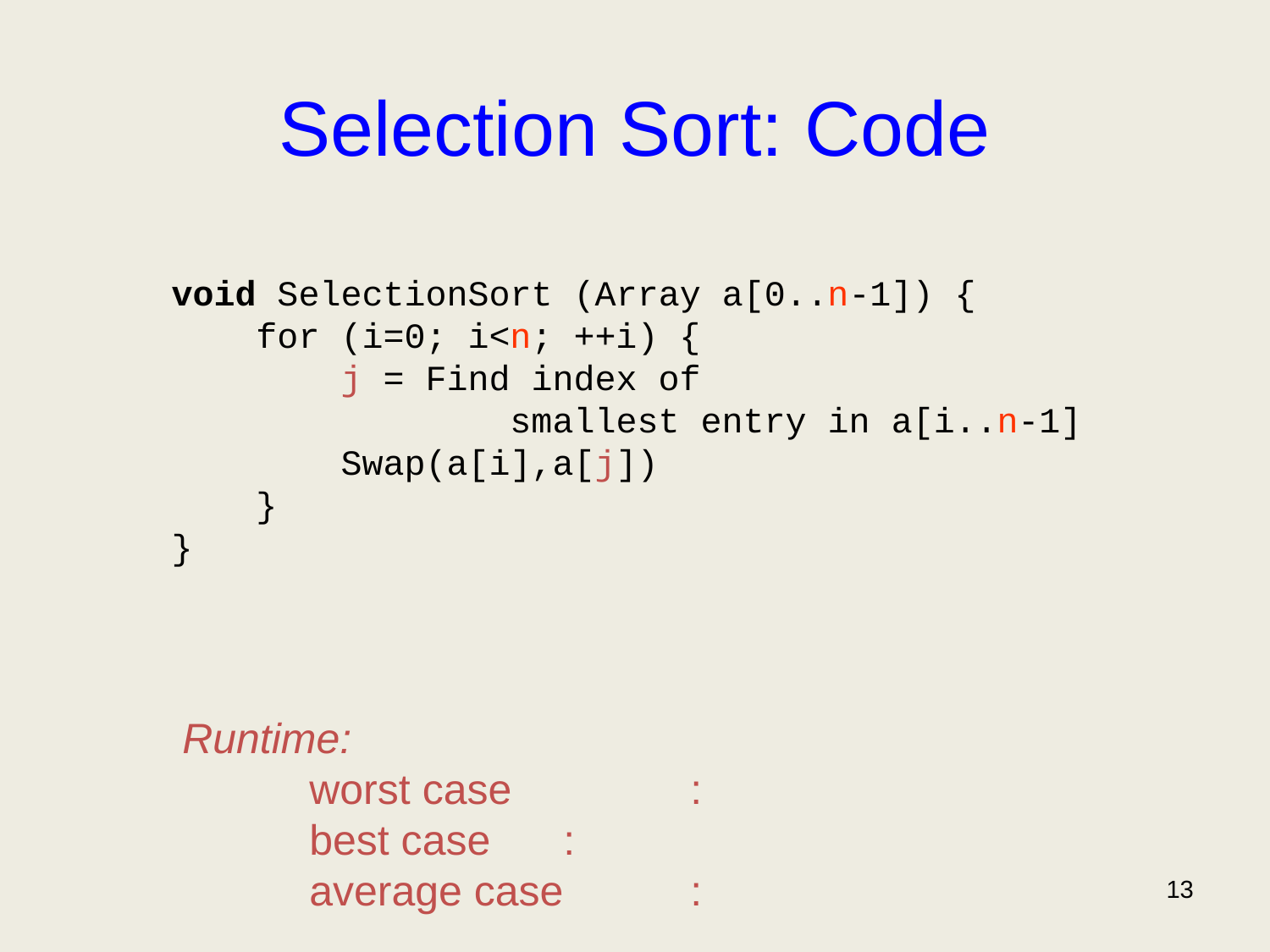

# Selection Sort: Code
void SelectionSort (Array a[0..n-1]) {
    for (i=0; i<n; ++i) {
        j = Find index of
                smallest entry in a[i..n-1]
        Swap(a[i],a[j])
    }
}
One good feature:
  does at most n swaps
For stability: if there are
duplicate smallest elements,
choose the first.
Runtime:
	worst case     	:
	best case   	:
	average case 	:
O(n2) : must select
            in linear time
Even when already sorted!
13